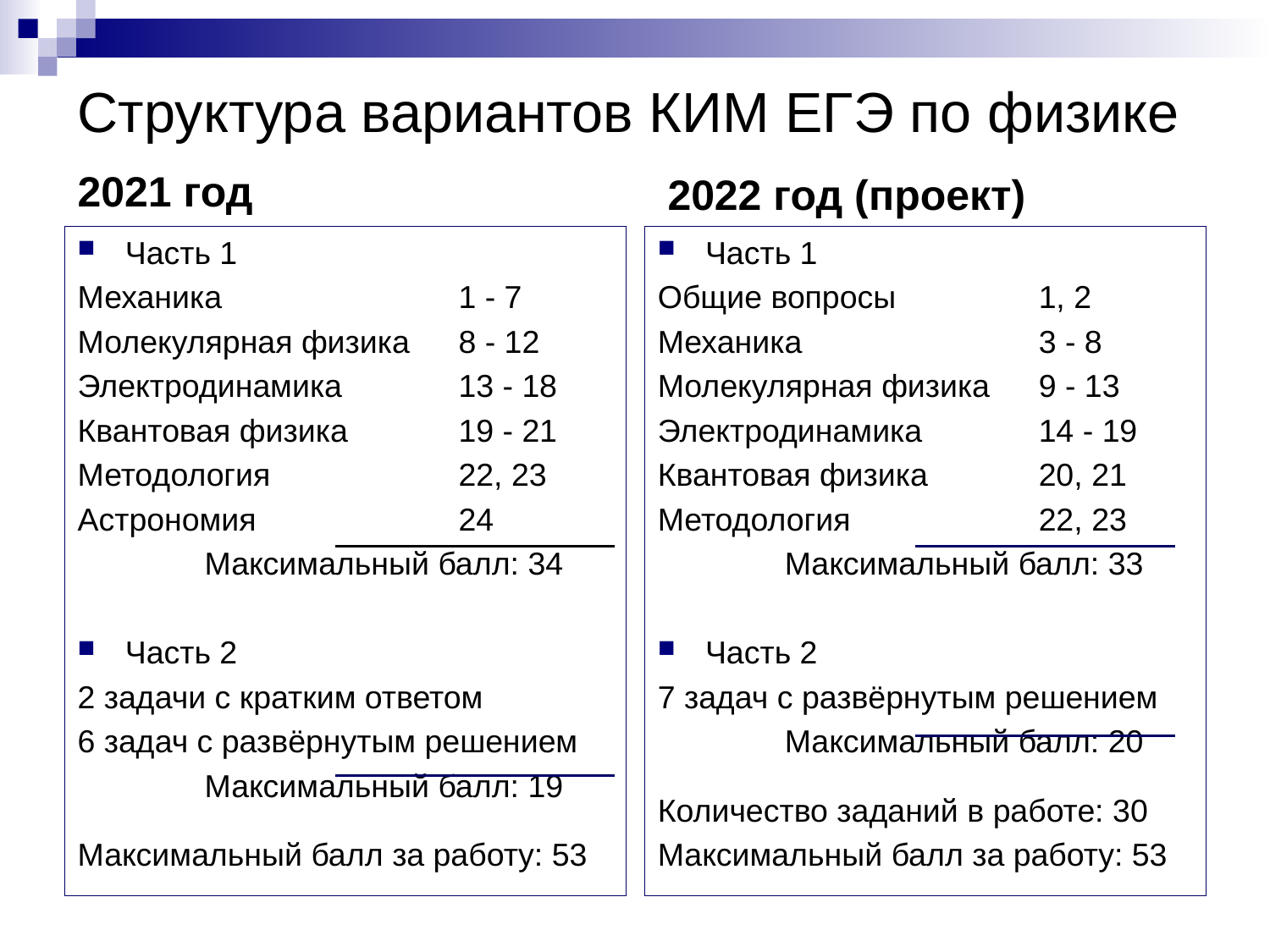

# Структура вариантов КИМ ЕГЭ по физике
2022 год (проект)
2021 год
Часть 1
Механика		1 - 7
Молекулярная физика	8 - 12
Электродинамика	13 - 18
Квантовая физика	19 - 21
Методология		22, 23
Астрономия		24
	Максимальный балл: 34

Часть 2
2 задачи с кратким ответом
6 задач с развёрнутым решением
	Максимальный балл: 19

Максимальный балл за работу: 53

Часть 1
Общие вопросы		1, 2
Механика		3 - 8
Молекулярная физика	9 - 13
Электродинамика	14 - 19
Квантовая физика	20, 21
Методология		22, 23
	Максимальный балл: 33

Часть 2
7 задач с развёрнутым решением
	Максимальный балл: 20

Количество заданий в работе: 30
Максимальный балл за работу: 53